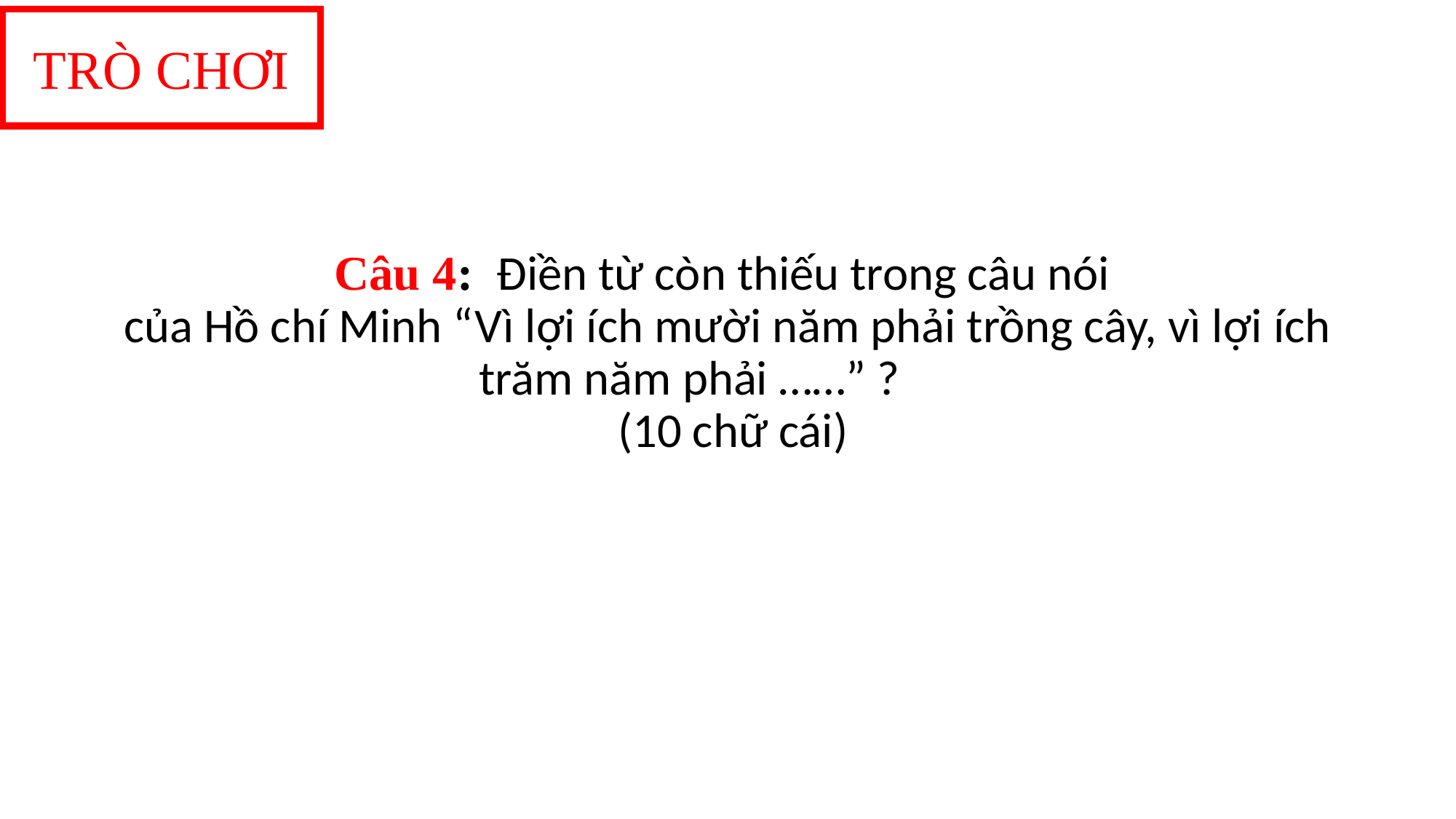

TRÒ CHƠI
Câu 4:  Điền từ còn thiếu trong câu nói
của Hồ chí Minh “Vì lợi ích mười năm phải trồng cây, vì lợi ích trăm năm phải ……” ?
 (10 chữ cái)